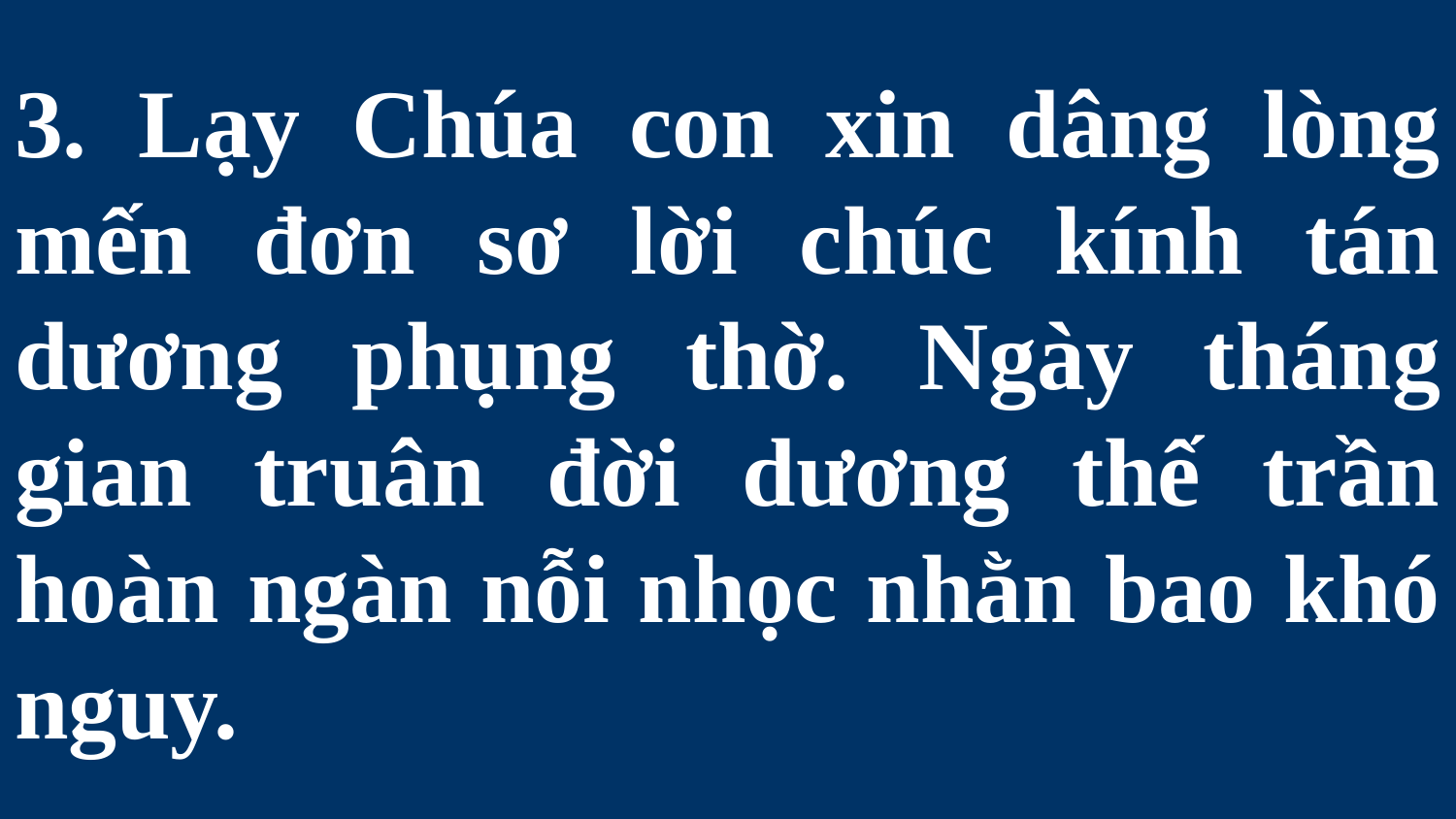

# 3. Lạy Chúa con xin dâng lòng mến đơn sơ lời chúc kính tán dương phụng thờ. Ngày tháng gian truân đời dương thế trần hoàn ngàn nỗi nhọc nhằn bao khó nguy.